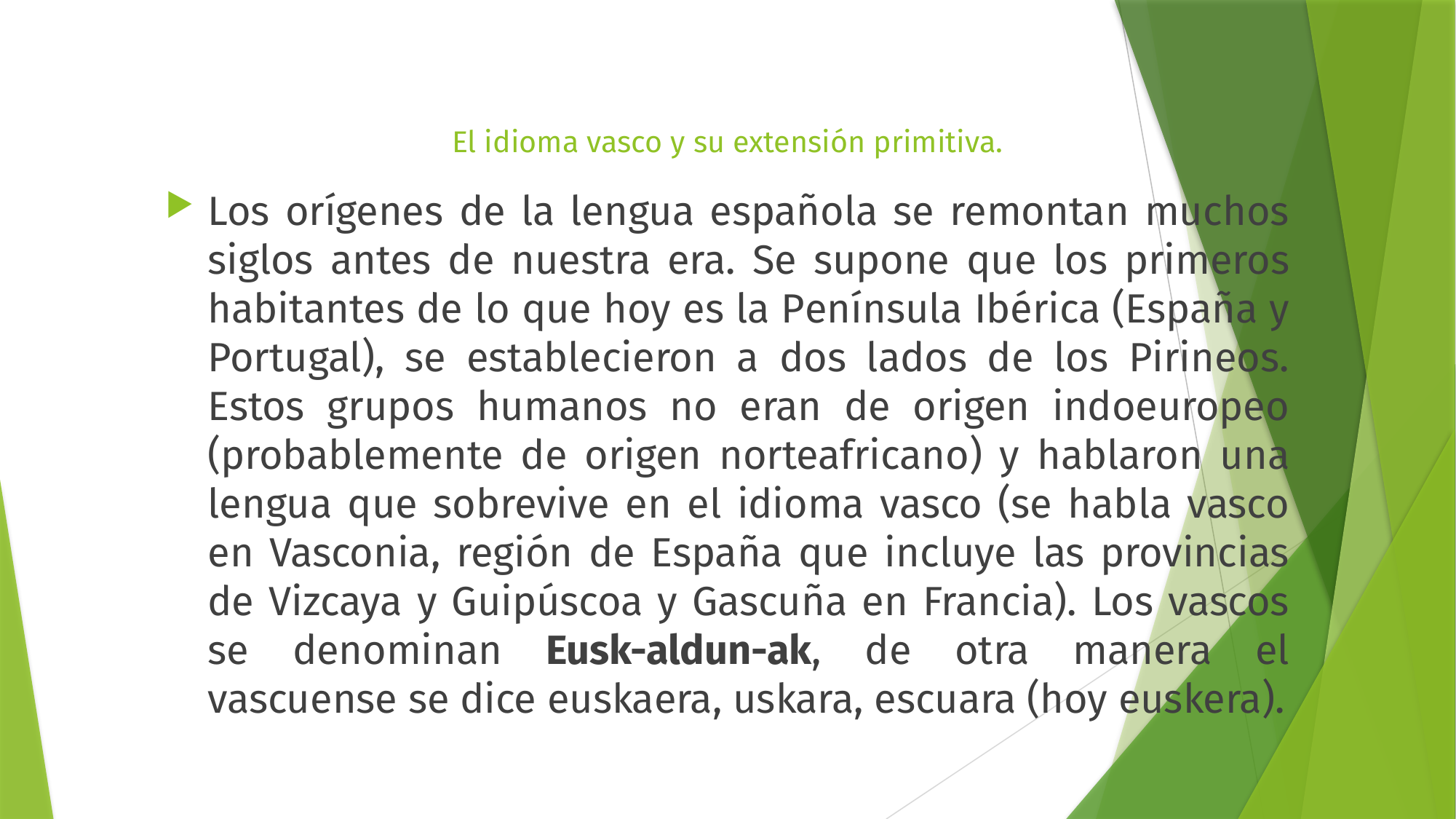

# El idioma vasco y su extensión primitiva.
Los orígenes de la lengua española se remontan muchos siglos antes de nuestra era. Se supone que los primeros habitantes de lo que hoy es la Рenínsula Ibérica (España y Portugal), se establecieron a dos lados de los Pirineos. Estos grupos humanos no eran de origen indoeuropeo (probablemente de origen norteafricano) y hablaron una lengua que sobrevive en el idioma vasco (se habla vasco en Vasconia, región de España que incluye las provincias de Vizcaya y Guipúscoa y Gascuña en Francia). Los vascos se denominan Eusk-aldun-ak, de otra manera el vascuense se dice euskaera, uskara, escuara (hoy euskera).